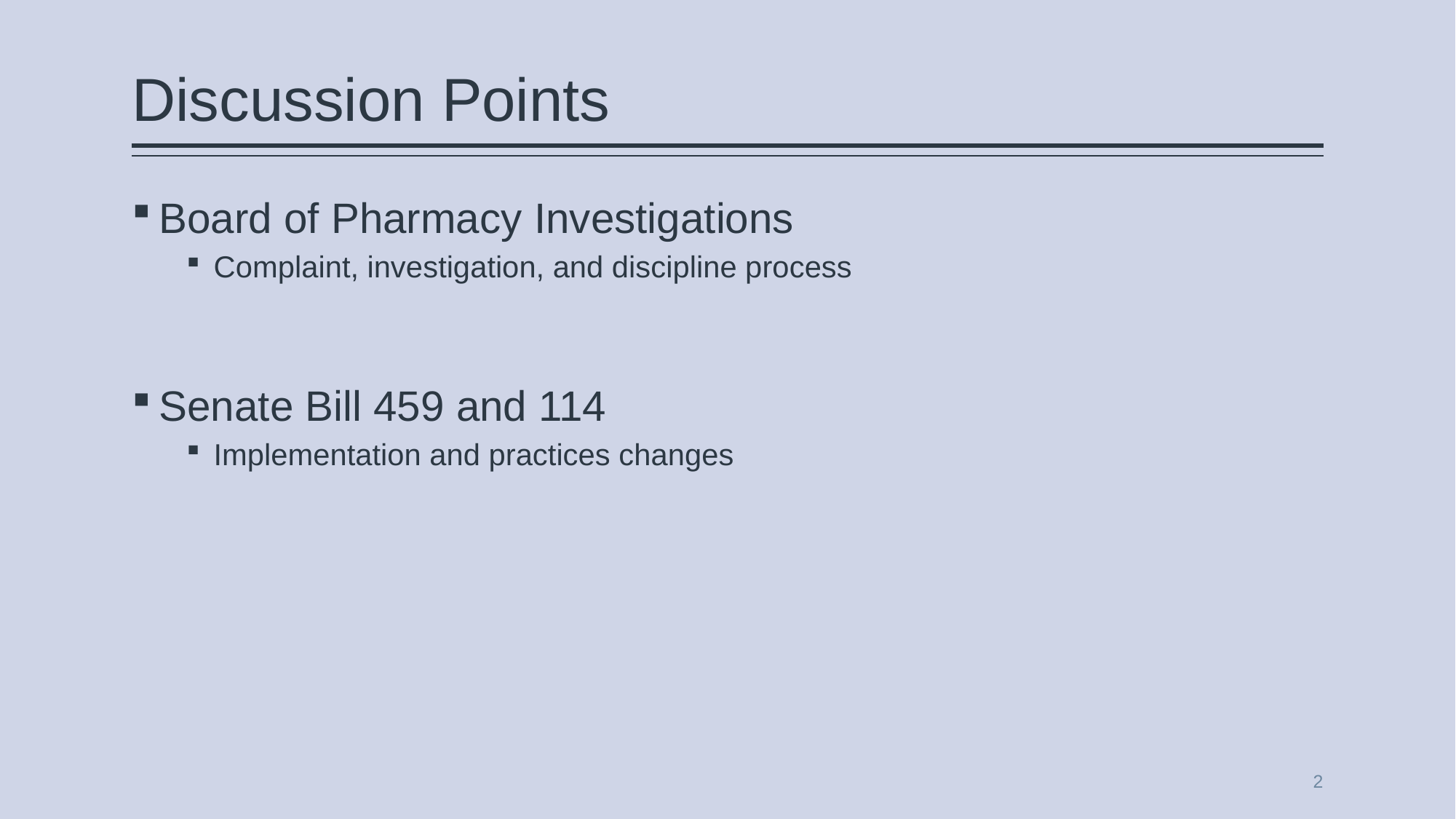

# Discussion Points
Board of Pharmacy Investigations
Complaint, investigation, and discipline process

Senate Bill 459 and 114
Implementation and practices changes

2